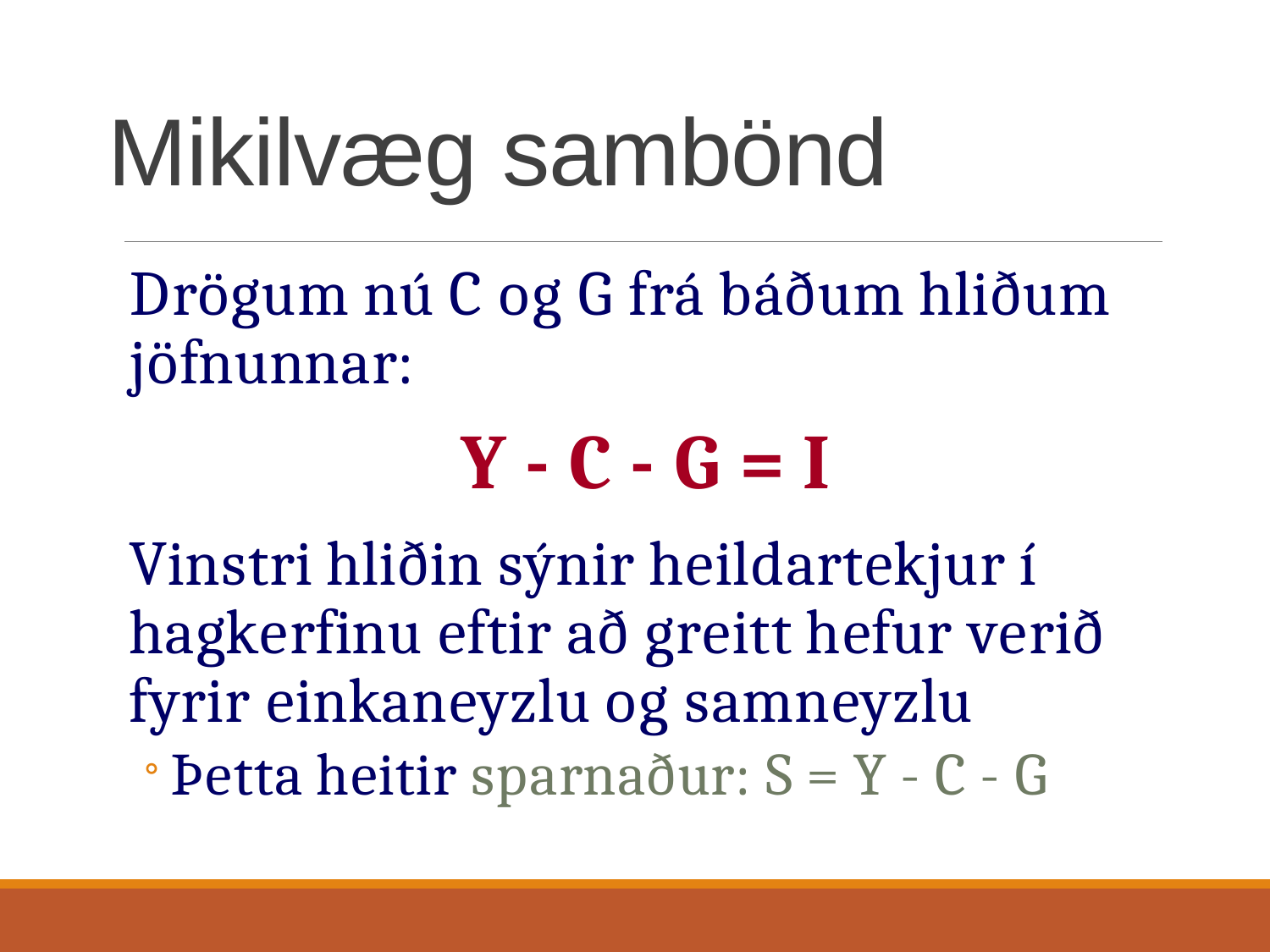

Mikilvæg sambönd
Drögum nú C og G frá báðum hliðum jöfnunnar:
Y - C - G = I
Vinstri hliðin sýnir heildartekjur í hagkerfinu eftir að greitt hefur verið fyrir einkaneyzlu og samneyzlu
Þetta heitir sparnaður: S = Y - C - G